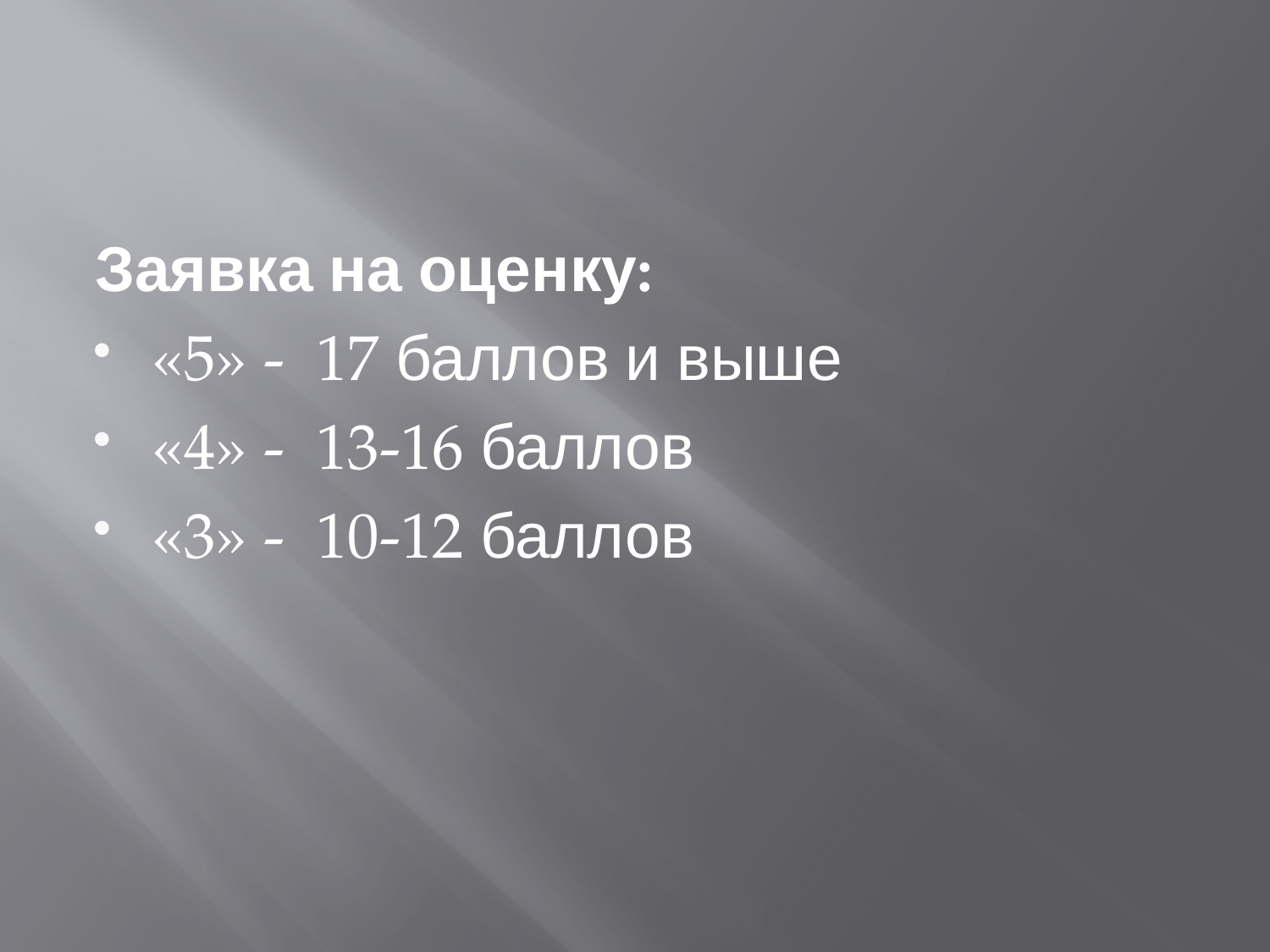

#
Заявка на оценку:
«5» -  17 баллов и выше
«4» -  13-16 баллов
«3» -  10-12 баллов